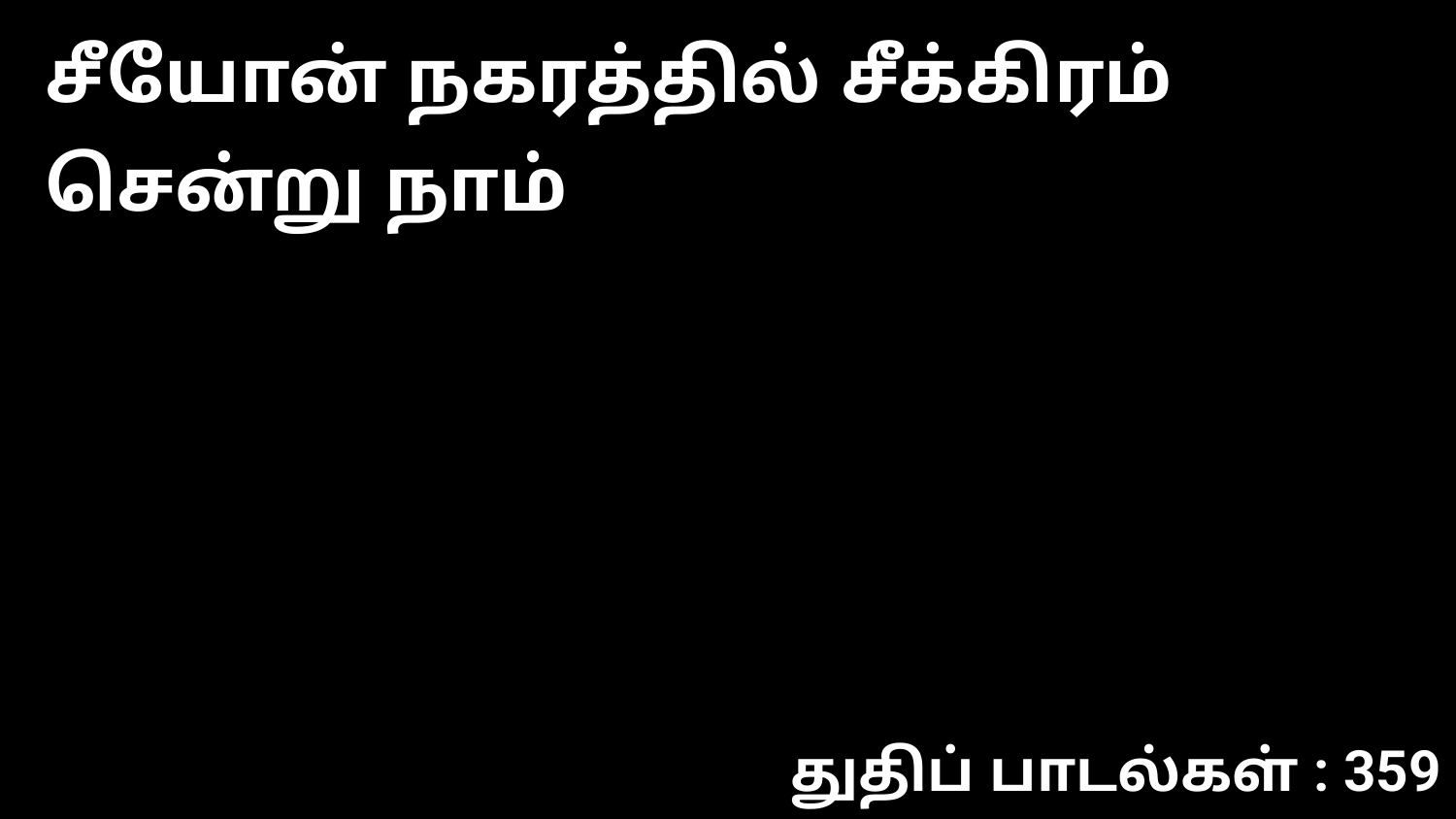

சீயோன் நகரத்தில் சீக்கிரம் சென்று நாம்
துதிப் பாடல்கள் : 359